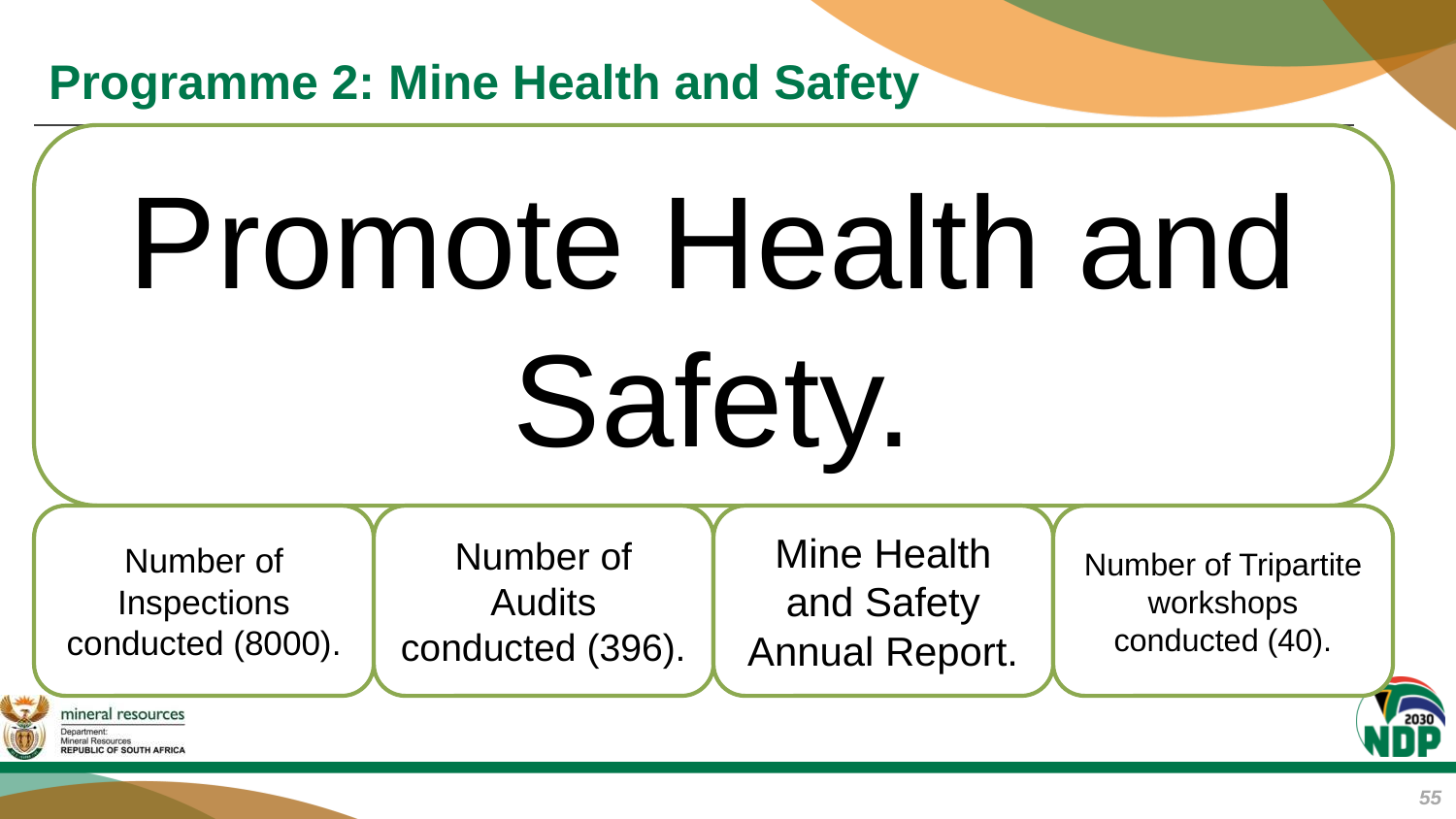

# Programme 2: Mine Health and Safety
Promote Health and Safety.
Number of Tripartite workshops conducted (40).
Mine Health and Safety Annual Report.
Number of Audits conducted (396).
Number of Inspections conducted (8000).
55